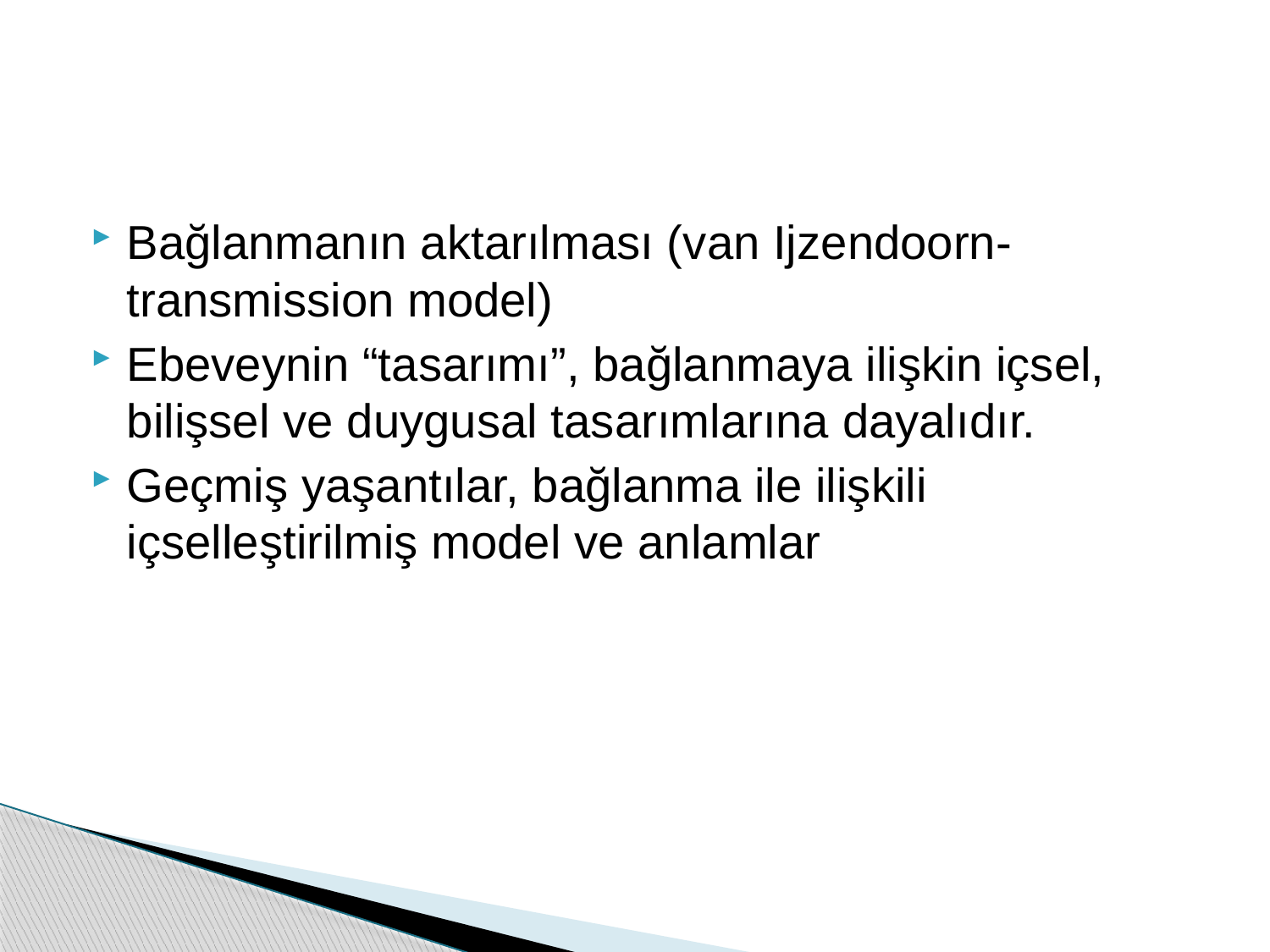

#
Bağlanmanın aktarılması (van Ijzendoorn-transmission model)
Ebeveynin “tasarımı”, bağlanmaya ilişkin içsel, bilişsel ve duygusal tasarımlarına dayalıdır.
Geçmiş yaşantılar, bağlanma ile ilişkili içselleştirilmiş model ve anlamlar